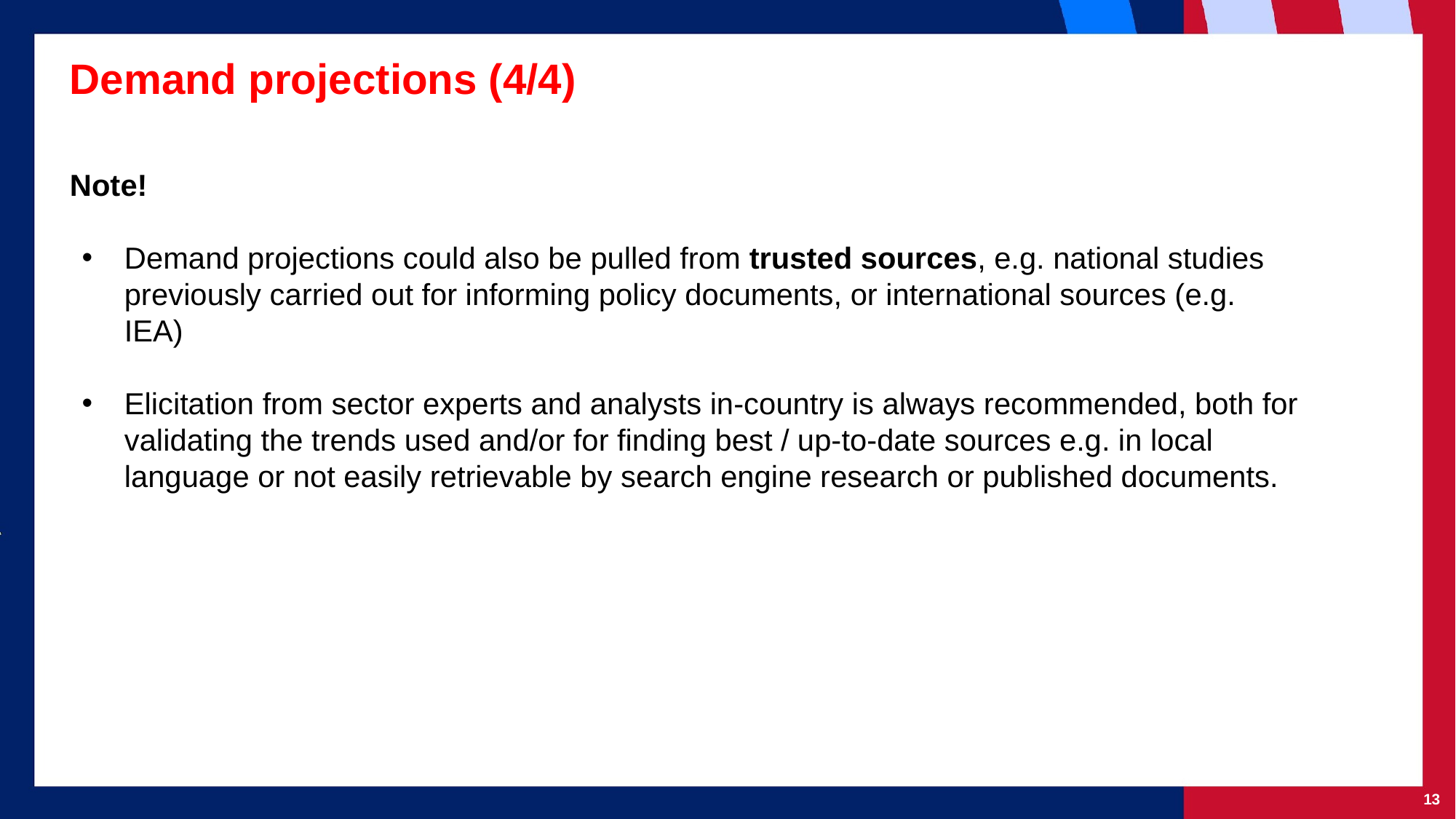

# Demand projections (4/4)
Note!

Demand projections could also be pulled from trusted sources, e.g. national studies previously carried out for informing policy documents, or international sources (e.g. IEA)

Elicitation from sector experts and analysts in-country is always recommended, both for validating the trends used and/or for finding best / up-to-date sources e.g. in local language or not easily retrievable by search engine research or published documents.

13